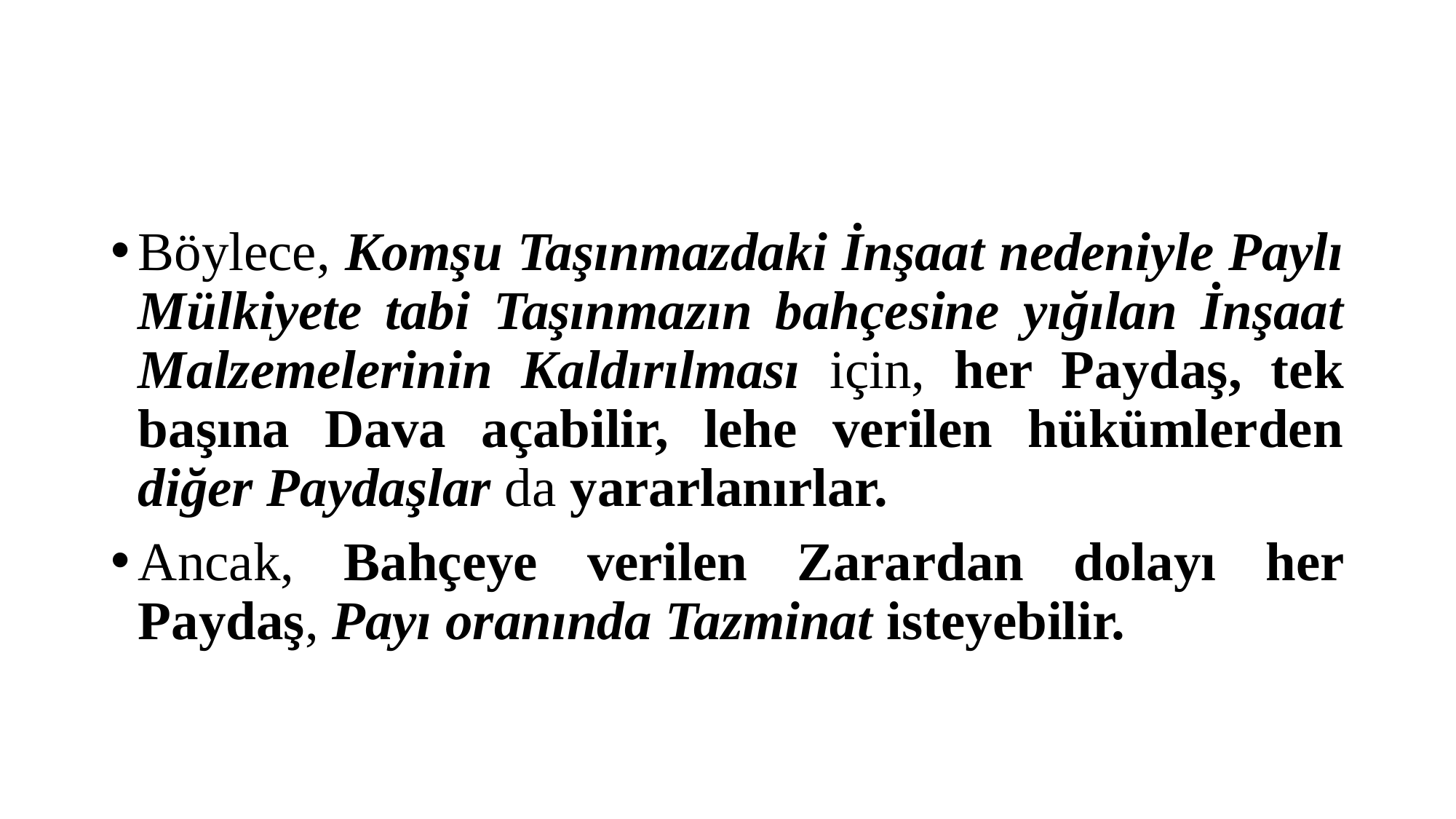

#
Böylece, Komşu Taşınmazdaki İnşaat nedeniyle Paylı Mülkiyete tabi Taşınmazın bahçesine yığılan İnşaat Malzemelerinin Kaldırılması için, her Paydaş, tek başına Dava açabilir, lehe verilen hükümlerden diğer Paydaşlar da yararlanırlar.
Ancak, Bahçeye verilen Zarardan dolayı her Paydaş, Payı oranında Tazminat isteyebilir.